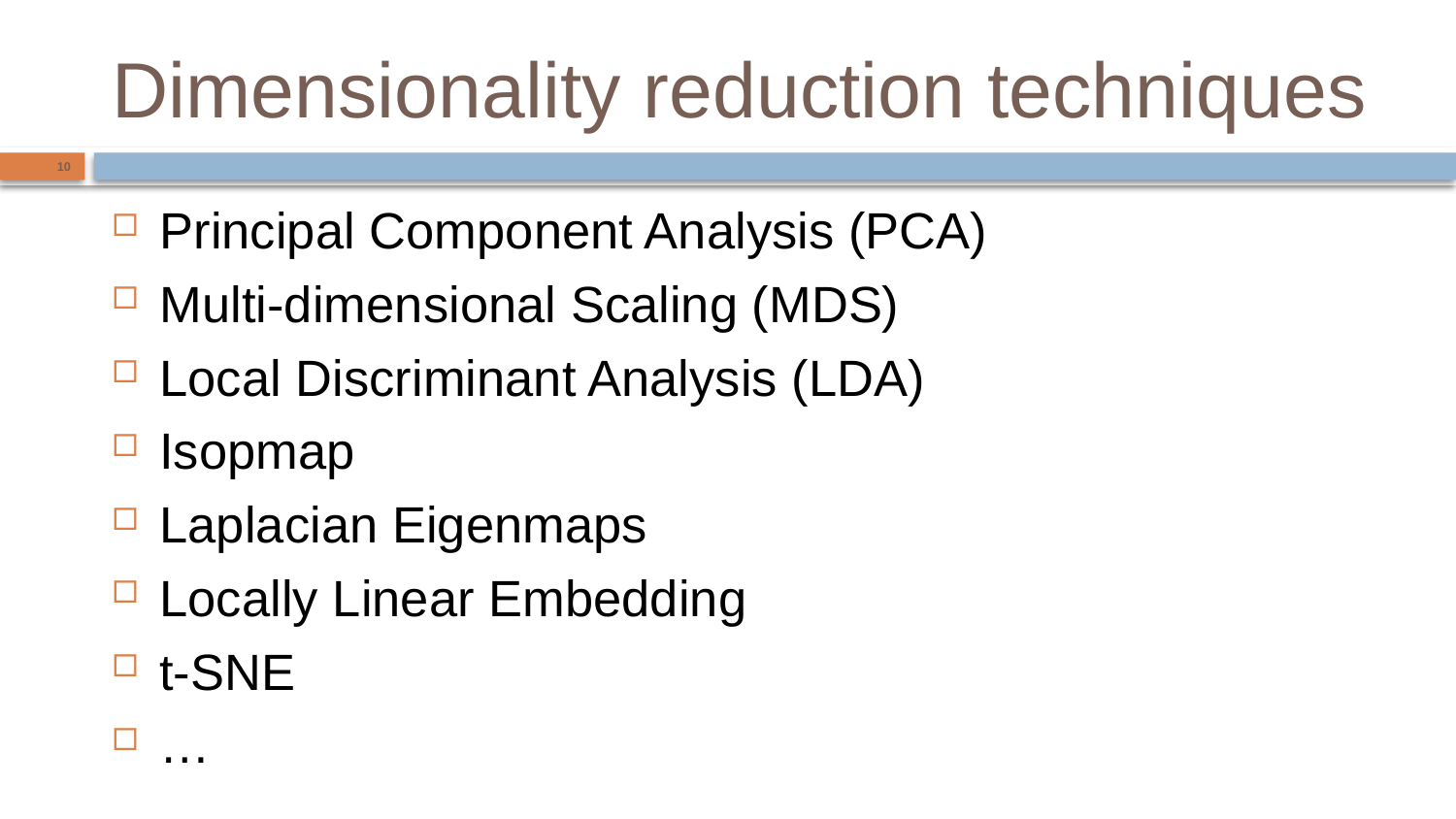

# Dimensionality reduction techniques
10
Principal Component Analysis (PCA)
Multi-dimensional Scaling (MDS)
Local Discriminant Analysis (LDA)
Isopmap
Laplacian Eigenmaps
Locally Linear Embedding
t-SNE
…